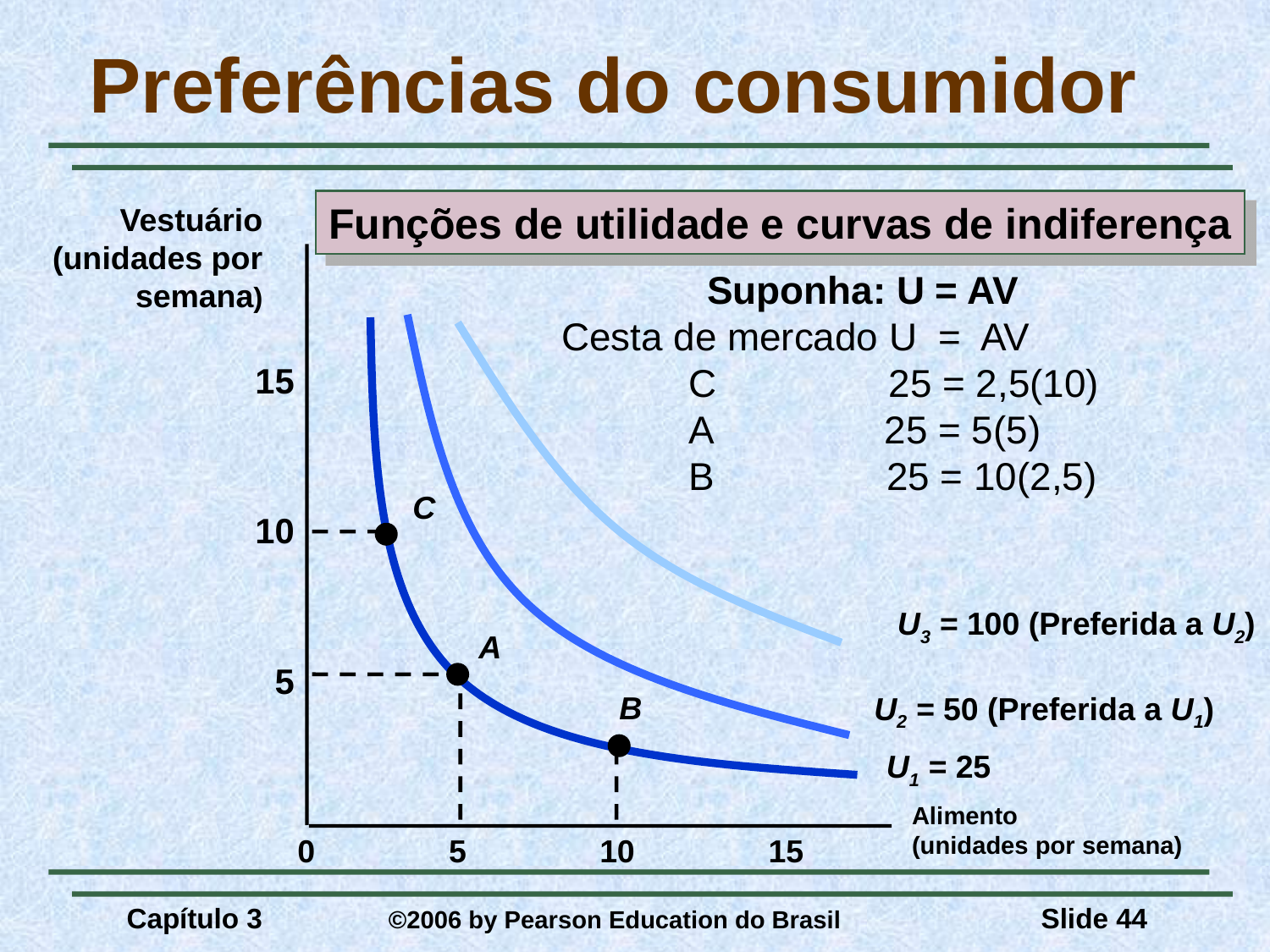

# Preferências do consumidor
Funções de utilidade e curvas de indiferença
Vestuário
(unidades por
 semana)

Suponha: U = AV
Cesta de mercado U  =  AV
	C                25 = 2,5(10)
	A                25 = 5(5)
	B                25 = 10(2,5)
C

A

B

15
10
U3 = 100 (Preferida a U2)
5
U2 = 50 (Preferida a U1)
U1 = 25
Alimento
(unidades por semana)
0
5
10
15

Capítulo 3	 ©2006 by Pearson Education do Brasil
Slide 44